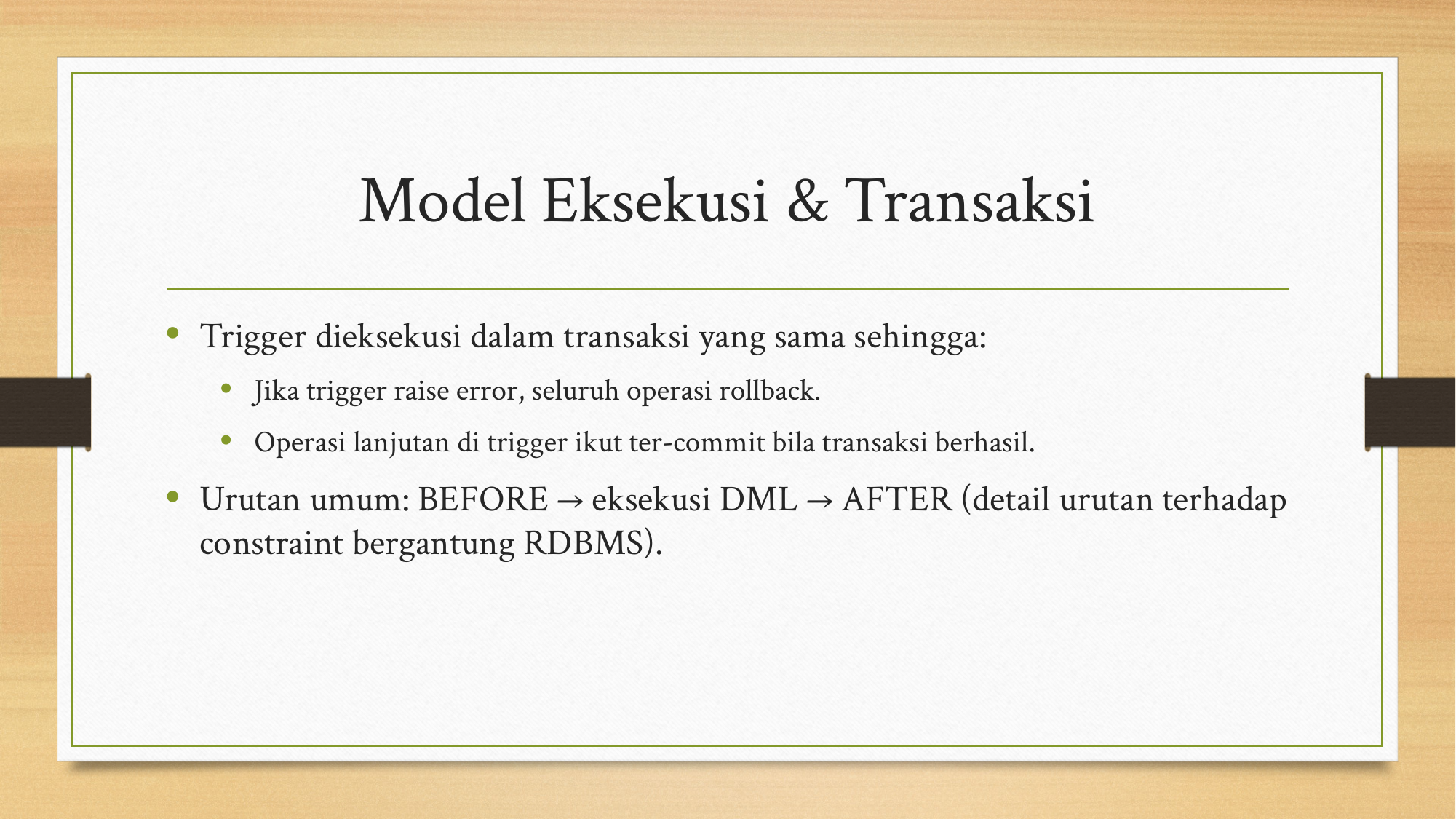

# Model Eksekusi & Transaksi
Trigger dieksekusi dalam transaksi yang sama sehingga:
Jika trigger raise error, seluruh operasi rollback.
Operasi lanjutan di trigger ikut ter-commit bila transaksi berhasil.
Urutan umum: BEFORE → eksekusi DML → AFTER (detail urutan terhadap constraint bergantung RDBMS).